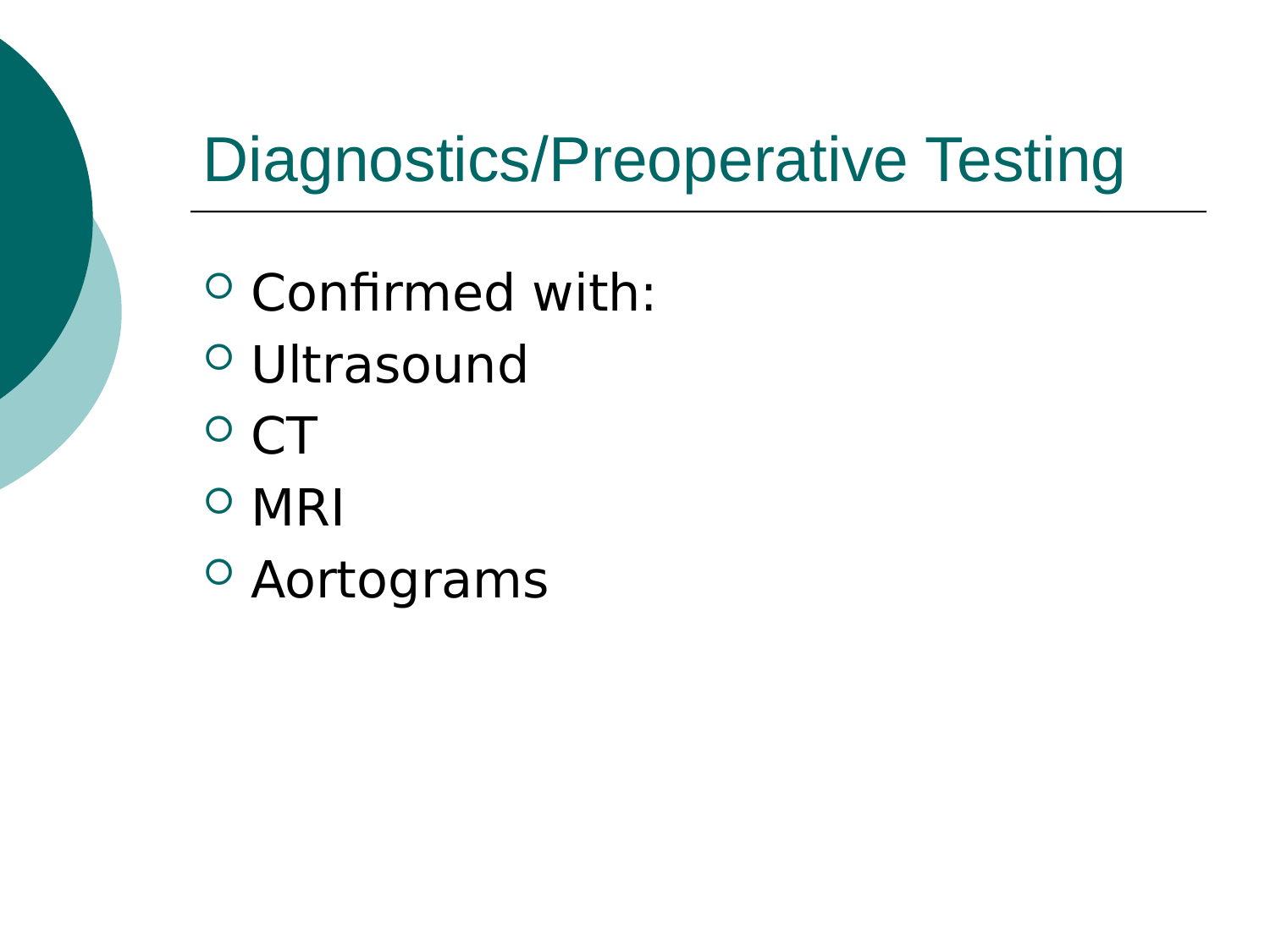

# Diagnostics/Preoperative Testing
Confirmed with:
Ultrasound
CT
MRI
Aortograms